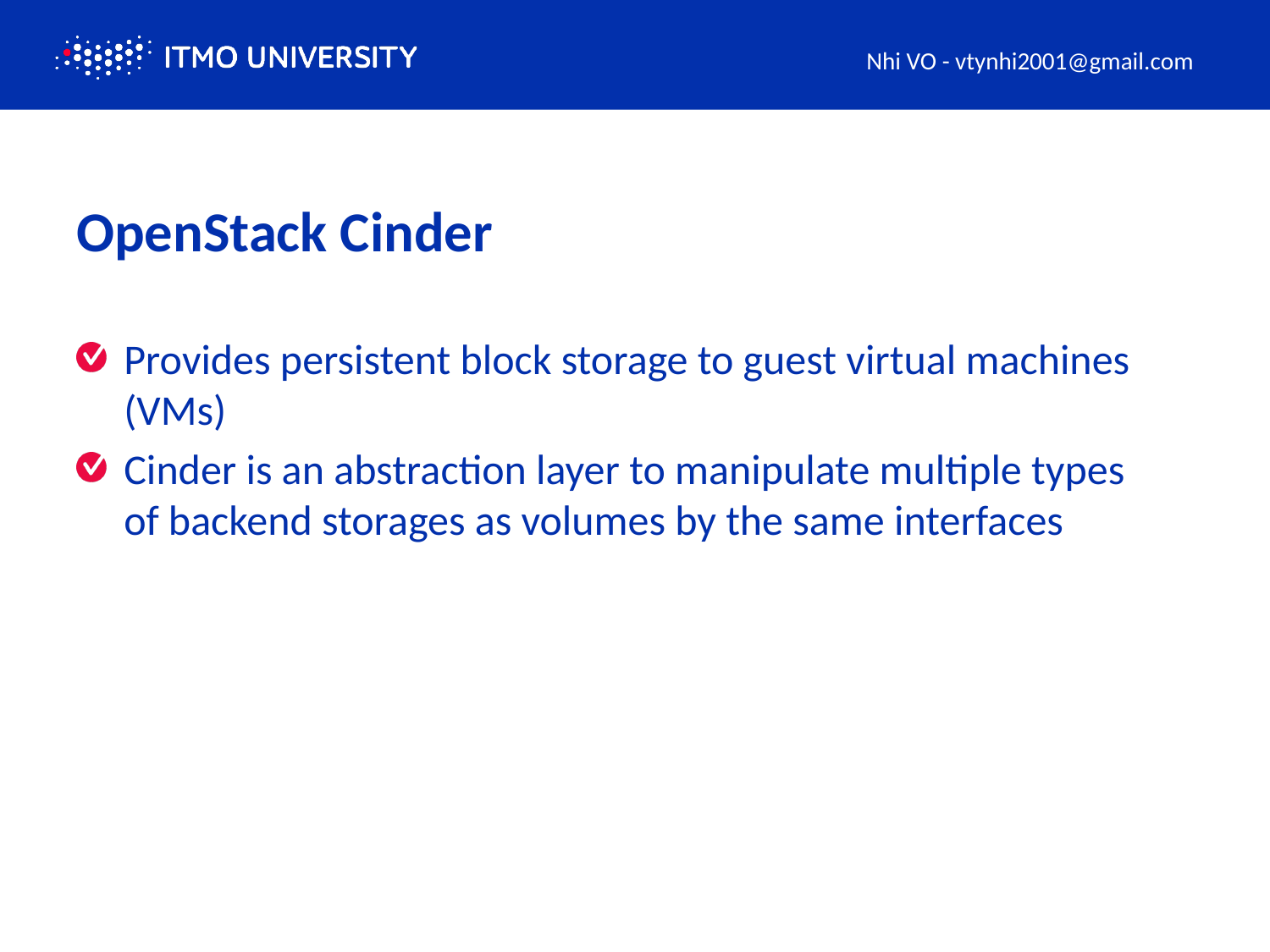

Nhi VO - vtynhi2001@gmail.com
# OpenStack Cinder
Provides persistent block storage to guest virtual machines (VMs)
Cinder is an abstraction layer to manipulate multiple types of backend storages as volumes by the same interfaces